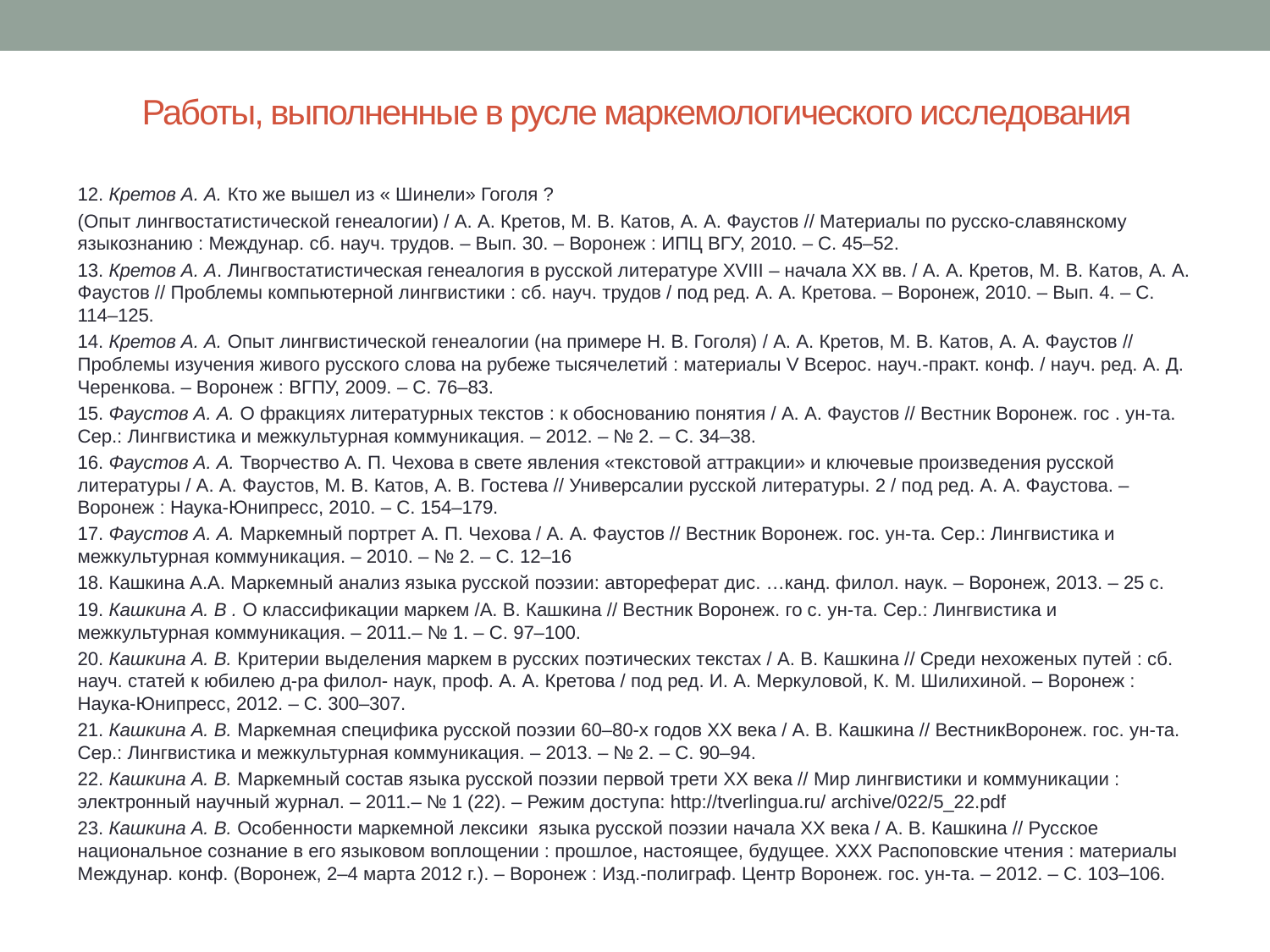

# Работы, выполненные в русле маркемологического исследования
12. Кретов А. А. Кто же вышел из « Шинели» Гоголя ?
(Опыт лингвостатистической генеалогии) / А. А. Кретов, М. В. Катов, А. А. Фаустов // Материалы по русско-славянскому языкознанию : Междунар. сб. науч. трудов. – Вып. 30. – Воронеж : ИПЦ ВГУ, 2010. – С. 45–52.
13. Кретов А. А. Лингвостатистическая генеалогия в русской литературе XVIII – начала ХХ вв. / А. А. Кретов, М. В. Катов, А. А. Фаустов // Проблемы компьютерной лингвистики : сб. науч. трудов / под ред. А. А. Кретова. – Воронеж, 2010. – Вып. 4. – С. 114–125.
14. Кретов А. А. Опыт лингвистической генеалогии (на примере Н. В. Гоголя) / А. А. Кретов, М. В. Катов, А. А. Фаустов // Проблемы изучения живого русского слова на рубеже тысячелетий : материалы V Всерос. науч.-практ. конф. / науч. ред. А. Д. Черенкова. – Воронеж : ВГПУ, 2009. – С. 76–83.
15. Фаустов А. А. О фракциях литературных текстов : к обоснованию понятия / А. А. Фаустов // Вестник Воронеж. гос . ун-та. Сер.: Лингвистика и межкультурная коммуникация. – 2012. – № 2. – С. 34–38.
16. Фаустов А. А. Творчество А. П. Чехова в свете явления «текстовой аттракции» и ключевые произведения русской литературы / А. А. Фаустов, М. В. Катов, А. В. Гостева // Универсалии русской литературы. 2 / под ред. А. А. Фаустова. –Воронеж : Наука-Юнипресс, 2010. – С. 154–179.
17. Фаустов А. А. Маркемный портрет А. П. Чехова / А. А. Фаустов // Вестник Воронеж. гос. ун-та. Сер.: Лингвистика и межкультурная коммуникация. – 2010. – № 2. – С. 12–16
18. Кашкина А.А. Маркемный анализ языка русской поэзии: автореферат дис. …канд. филол. наук. – Воронеж, 2013. – 25 с.
19. Кашкина А. В . О классификации маркем /А. В. Кашкина // Вестник Воронеж. го с. ун-та. Сер.: Лингвистика и межкультурная коммуникация. – 2011.– № 1. – С. 97–100.
20. Кашкина А. В. Критерии выделения маркем в русских поэтических текстах / А. В. Кашкина // Среди нехоженых путей : сб. науч. статей к юбилею д-ра филол- наук, проф. А. А. Кретова / под ред. И. А. Меркуловой, К. М. Шилихиной. – Воронеж : Наука-Юнипресс, 2012. – С. 300–307.
21. Кашкина А. В. Маркемная специфика русской поэзии 60–80-х годов ХХ века / А. В. Кашкина // ВестникВоронеж. гос. ун-та. Сер.: Лингвистика и межкультурная коммуникация. – 2013. – № 2. – С. 90–94.
22. Кашкина А. В. Маркемный состав языка русской поэзии первой трети XX века // Мир лингвистики и коммуникации : электронный научный журнал. – 2011.– № 1 (22). – Режим доступа: http://tverlingua.ru/ archive/022/5_22.pdf
23. Кашкина А. В. Особенности маркемной лексики  языка русской поэзии начала XX века / А. В. Кашкина // Русское национальное сознание в его языковом воплощении : прошлое, настоящее, будущее. XXX Распоповские чтения : материалы Междунар. конф. (Воронеж, 2–4 марта 2012 г.). – Воронеж : Изд.-полиграф. Центр Воронеж. гос. ун-та. – 2012. – С. 103–106.